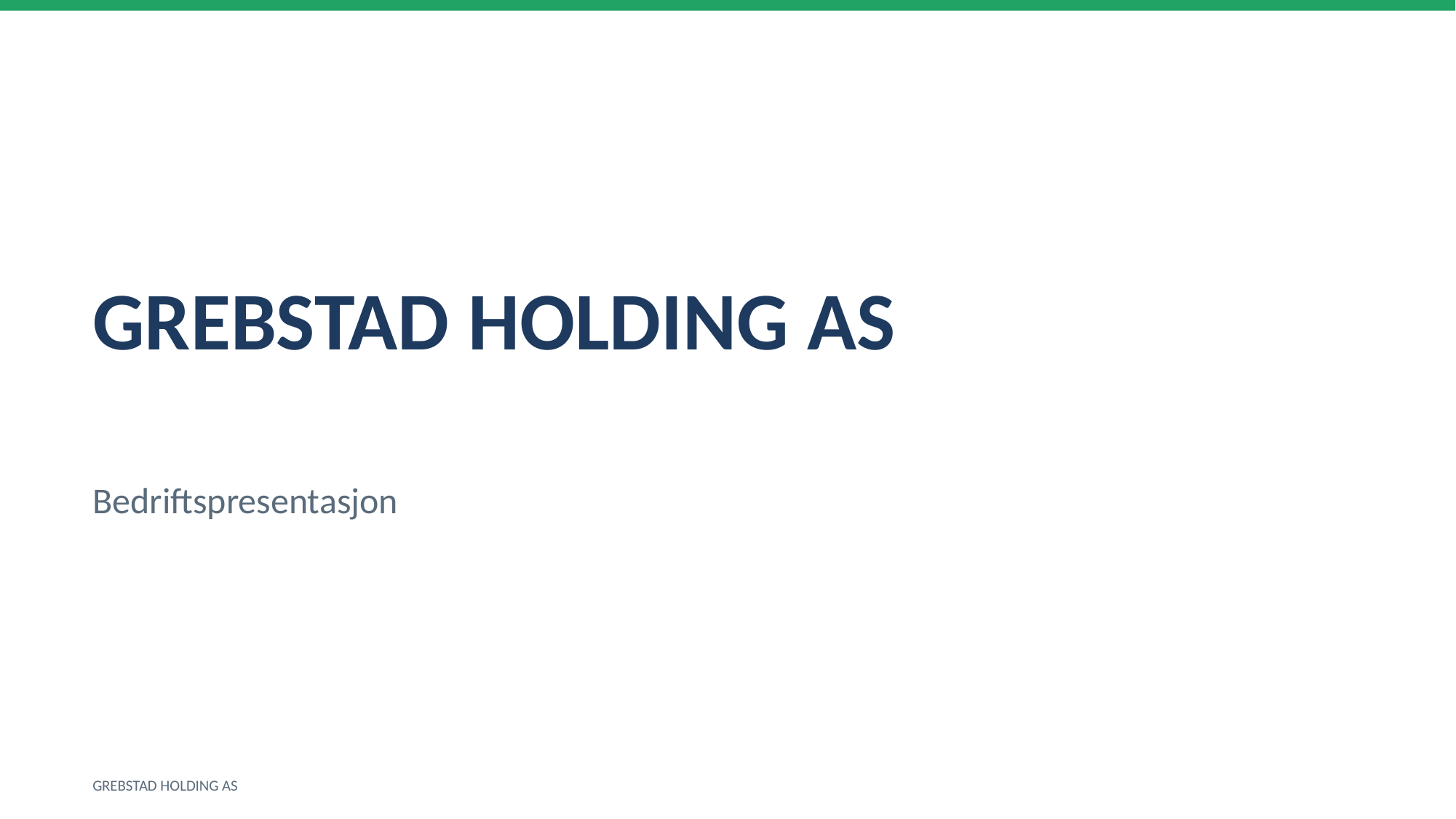

GREBSTAD HOLDING AS
Bedriftspresentasjon
GREBSTAD HOLDING AS